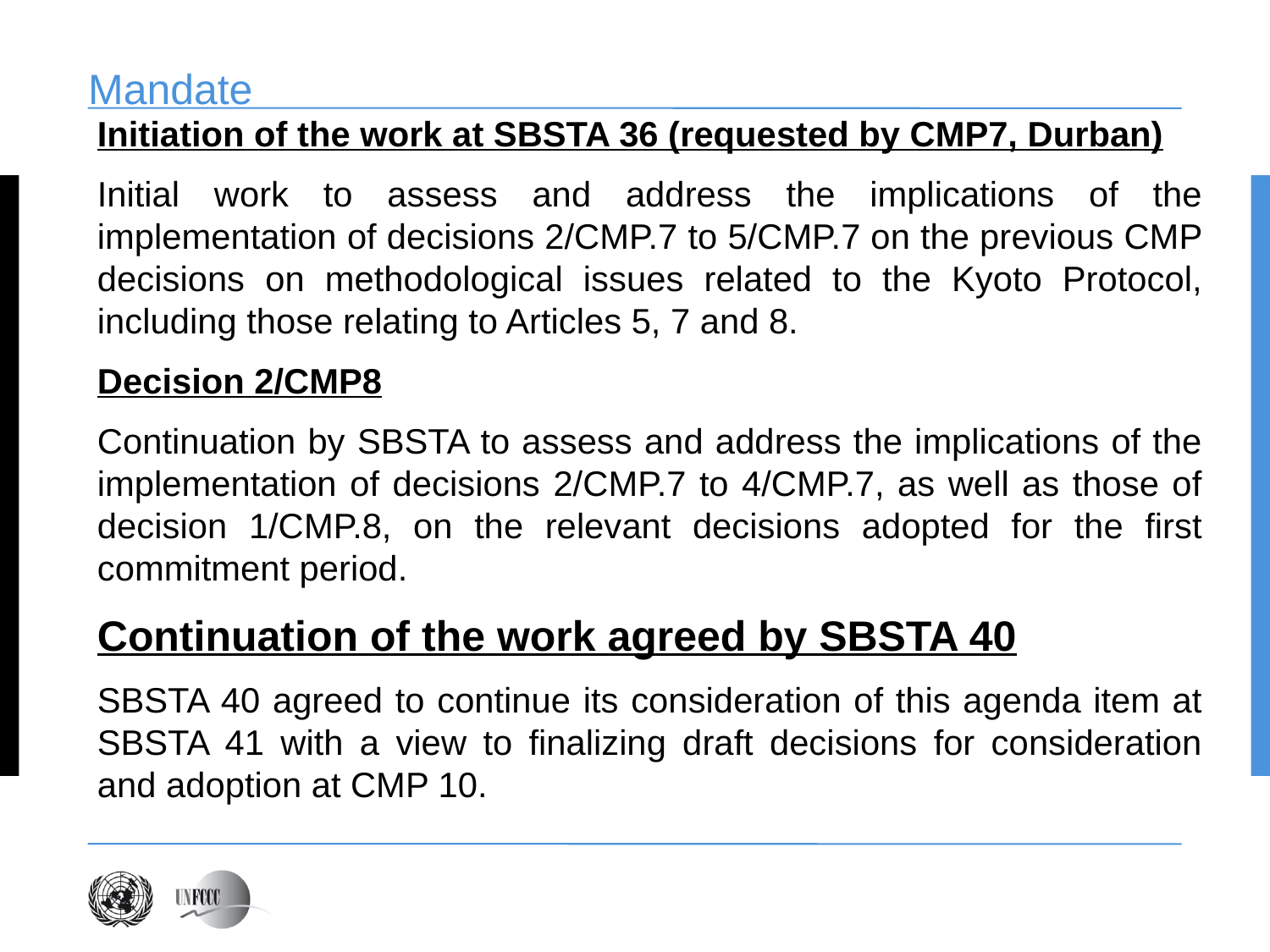

# Mandate
Initiation of the work at SBSTA 36 (requested by CMP7, Durban)
Initial work to assess and address the implications of the implementation of decisions 2/CMP.7 to 5/CMP.7 on the previous CMP decisions on methodological issues related to the Kyoto Protocol, including those relating to Articles 5, 7 and 8.
Decision 2/CMP8
Continuation by SBSTA to assess and address the implications of the implementation of decisions 2/CMP.7 to 4/CMP.7, as well as those of decision 1/CMP.8, on the relevant decisions adopted for the first commitment period.
Continuation of the work agreed by SBSTA 40
SBSTA 40 agreed to continue its consideration of this agenda item at SBSTA 41 with a view to finalizing draft decisions for consideration and adoption at CMP 10.